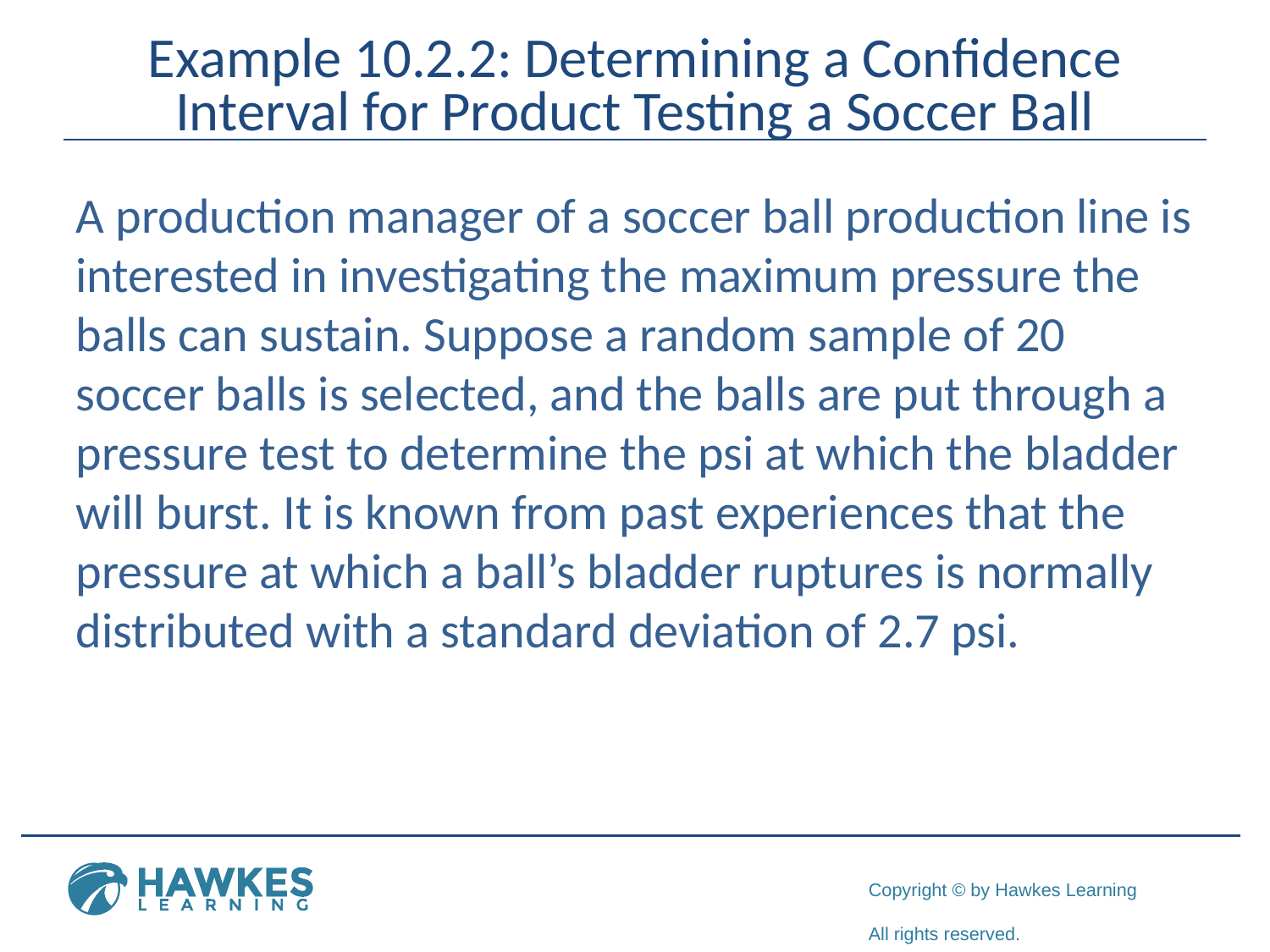

# Example 10.2.2: Determining a Confidence Interval for Product Testing a Soccer Ball
A production manager of a soccer ball production line is interested in investigating the maximum pressure the balls can sustain. Suppose a random sample of 20 soccer balls is selected, and the balls are put through a pressure test to determine the psi at which the bladder will burst. It is known from past experiences that the pressure at which a ball’s bladder ruptures is normally distributed with a standard deviation of 2.7 psi.